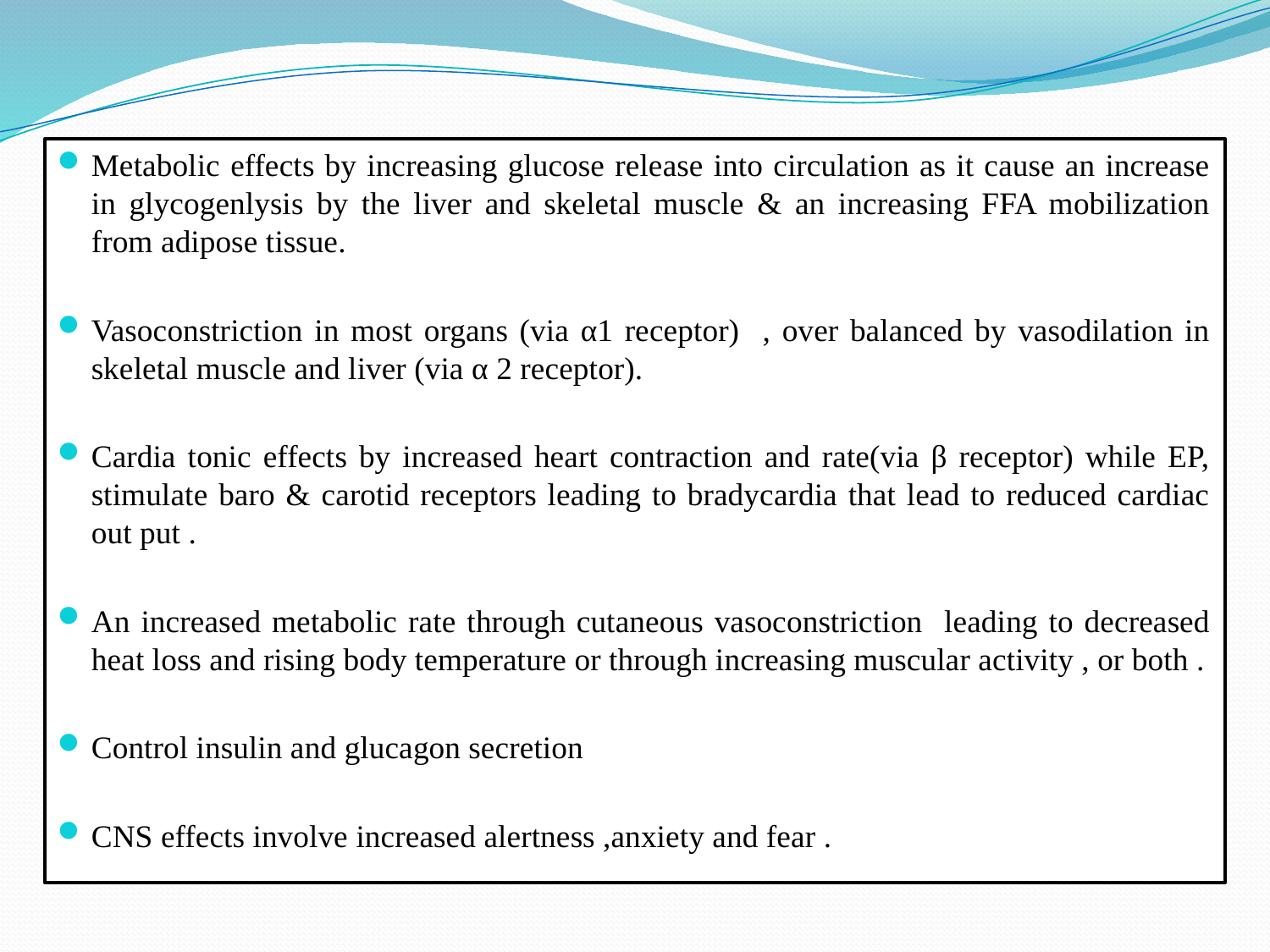

Metabolic effects by increasing glucose release into circulation as it cause an increase in glycogenlysis by the liver and skeletal muscle & an increasing FFA mobilization from adipose tissue.

Vasoconstriction in most organs (via α1 receptor)  , over balanced by vasodilation in skeletal muscle and liver (via α 2 receptor).

Cardia tonic effects by increased heart contraction and rate(via β receptor) while EP, stimulate baro & carotid receptors leading to bradycardia that lead to reduced cardiac out put .

An increased metabolic rate through cutaneous vasoconstriction  leading to decreased heat loss and rising body temperature or through increasing muscular activity , or both .

Control insulin and glucagon secretion

CNS effects involve increased alertness ,anxiety and fear .

# Physiological Effects of Catecholamines